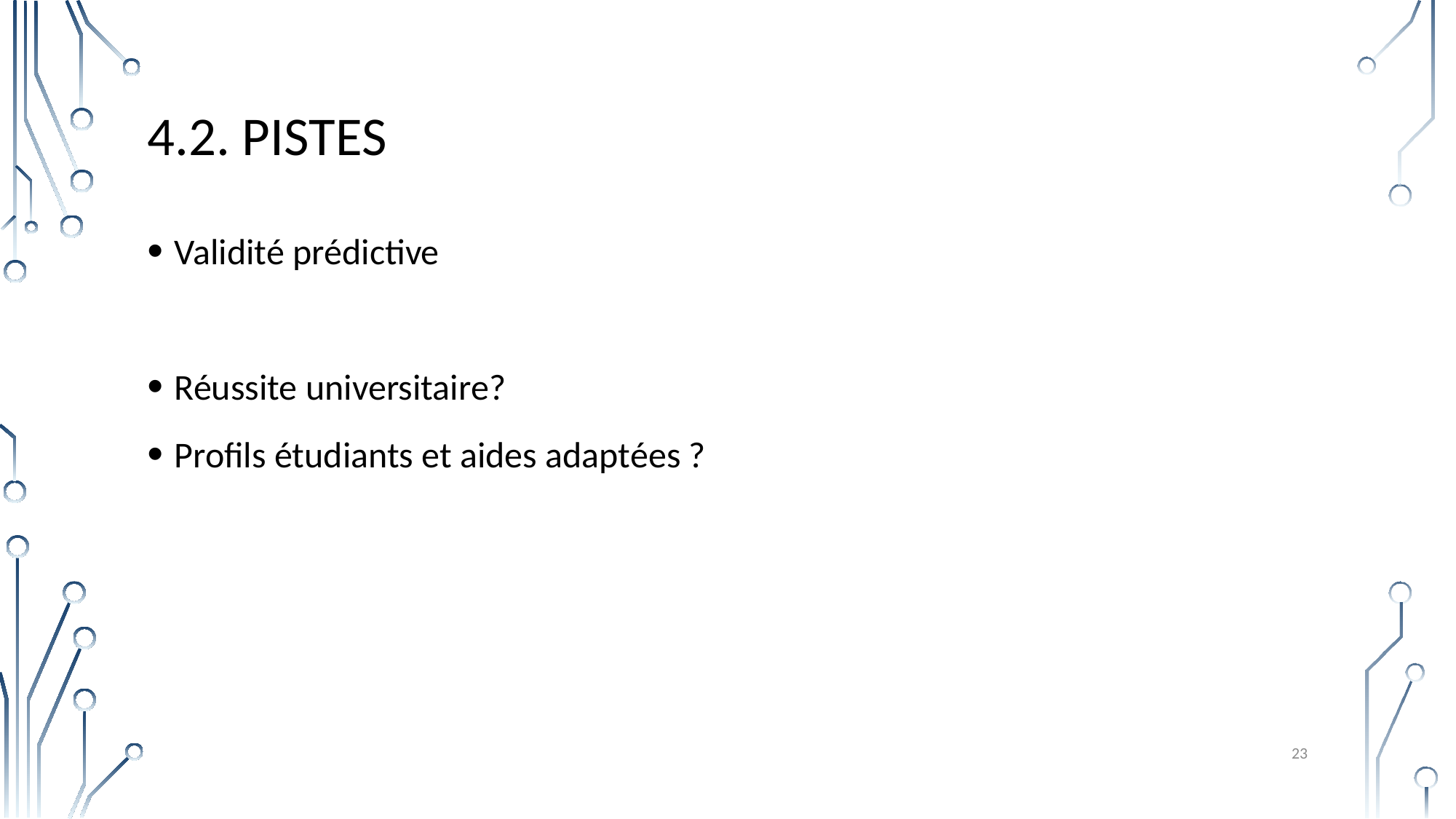

# 4.2. Pistes
Validité prédictive

Réussite universitaire?
Profils étudiants et aides adaptées ?
23